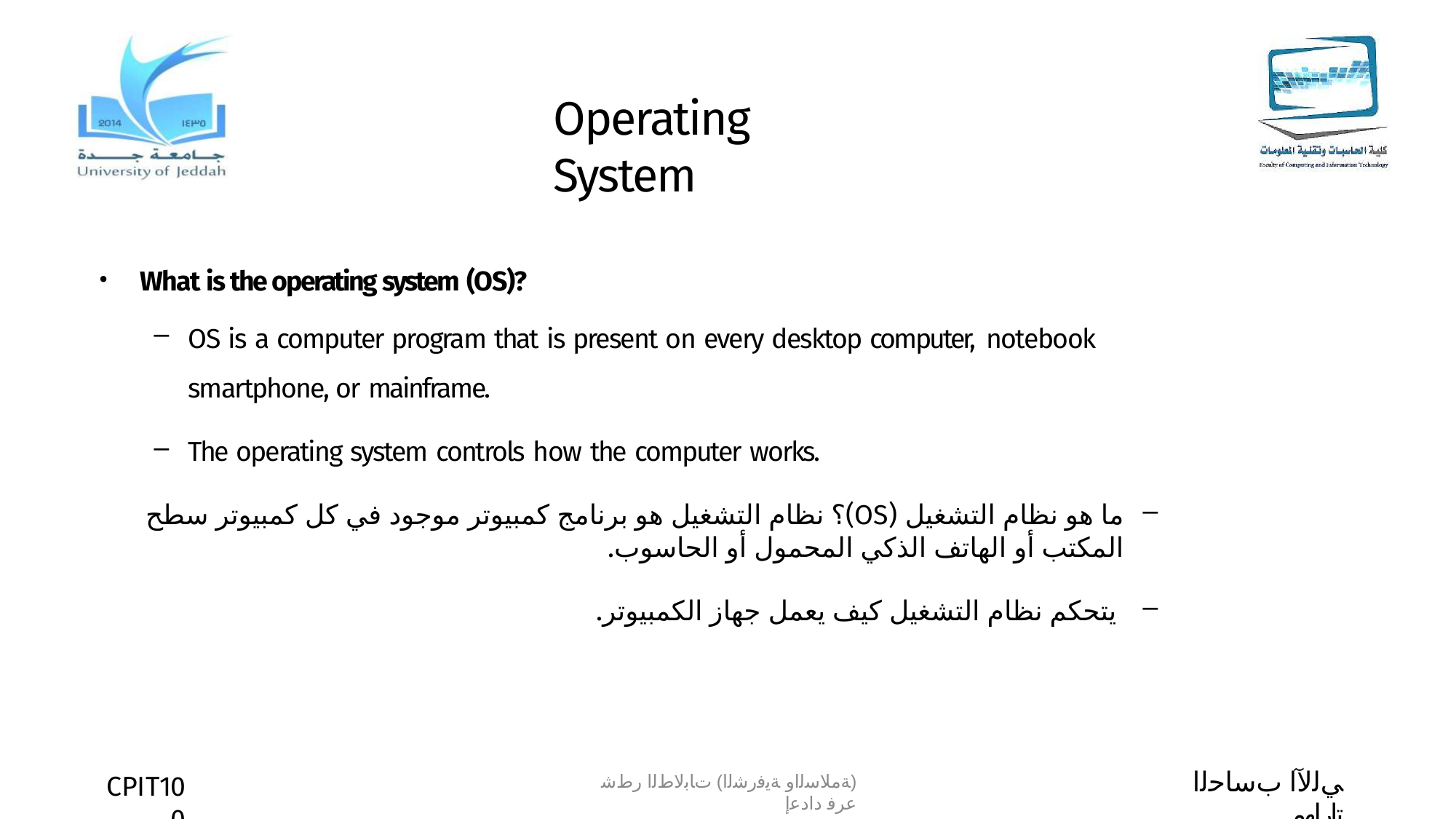

# Operating System
What is the operating system (OS)?
OS is a computer program that is present on every desktop computer,  notebook smartphone, or mainframe.
The operating system controls how the computer works.
ما هو نظام التشغيل (OS)؟ نظام التشغيل هو برنامج كمبيوتر موجود في كل كمبيوتر سطح المكتب أو الهاتف الذكي المحمول أو الحاسوب.
 يتحكم نظام التشغيل كيف يعمل جهاز الكمبيوتر.
ﻲﻟﻵا بﺳﺎﺣﻟا تارﺎﮭﻣ
CPIT100
(ﺔﻣﻼﺳﻟاو ﺔﯾﻓرﺷﻟا) تﺎﺑﻟﺎطﻟا رطﺷ عرﻓ دادﻋإ